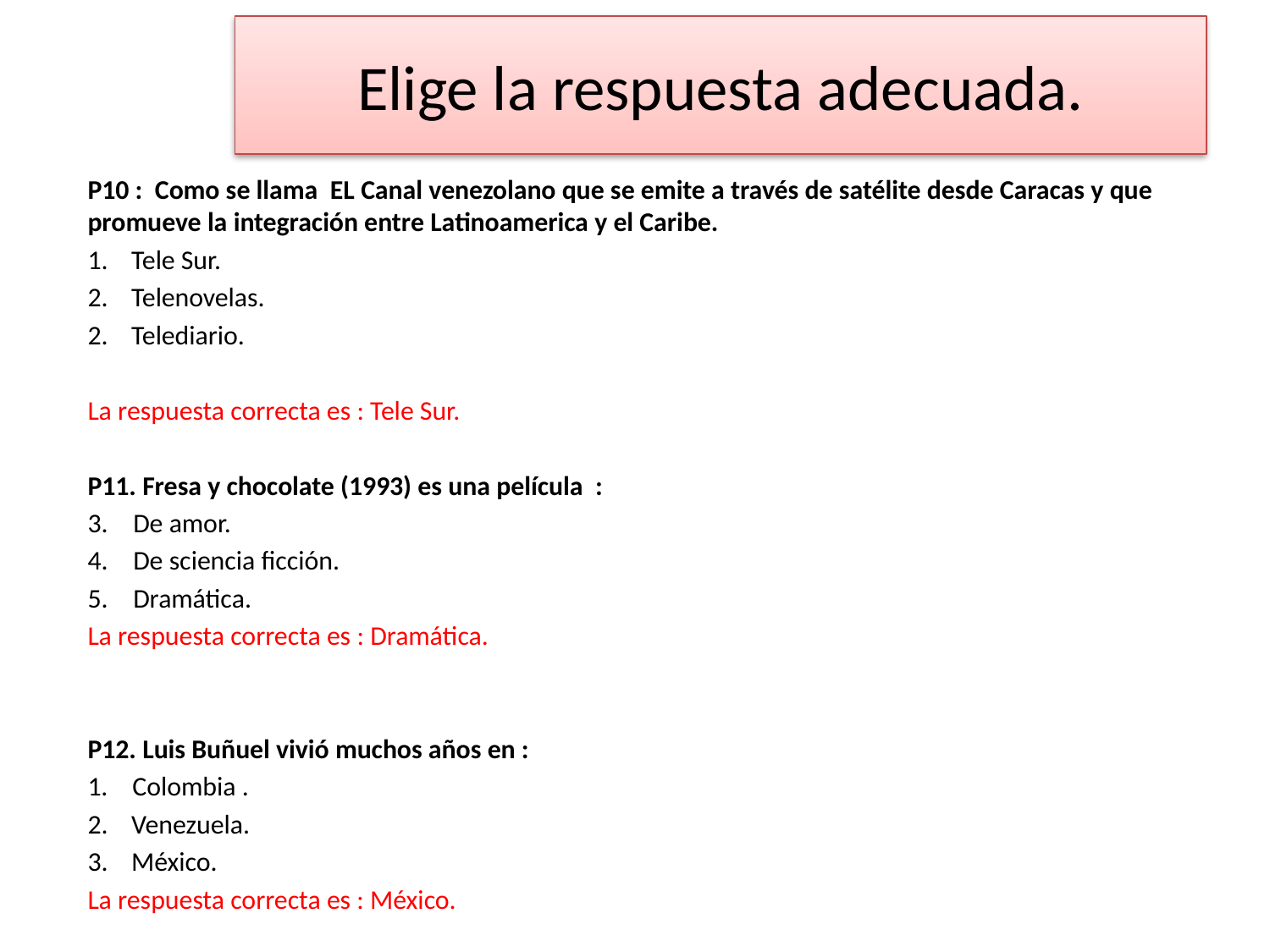

# Elige la respuesta adecuada.
P10 :  Como se llama  EL Canal venezolano que se emite a través de satélite desde Caracas y que promueve la integración entre Latinoamerica y el Caribe.
Tele Sur.
Telenovelas.
Telediario.

La respuesta correcta es : Tele Sur.

P11. Fresa y chocolate (1993) es una película  :
De amor.
De sciencia ficción.
Dramática.
La respuesta correcta es : Dramática.

P12. Luis Buñuel vivió muchos años en :
1.    Colombia .
Venezuela.
México.
La respuesta correcta es : México.